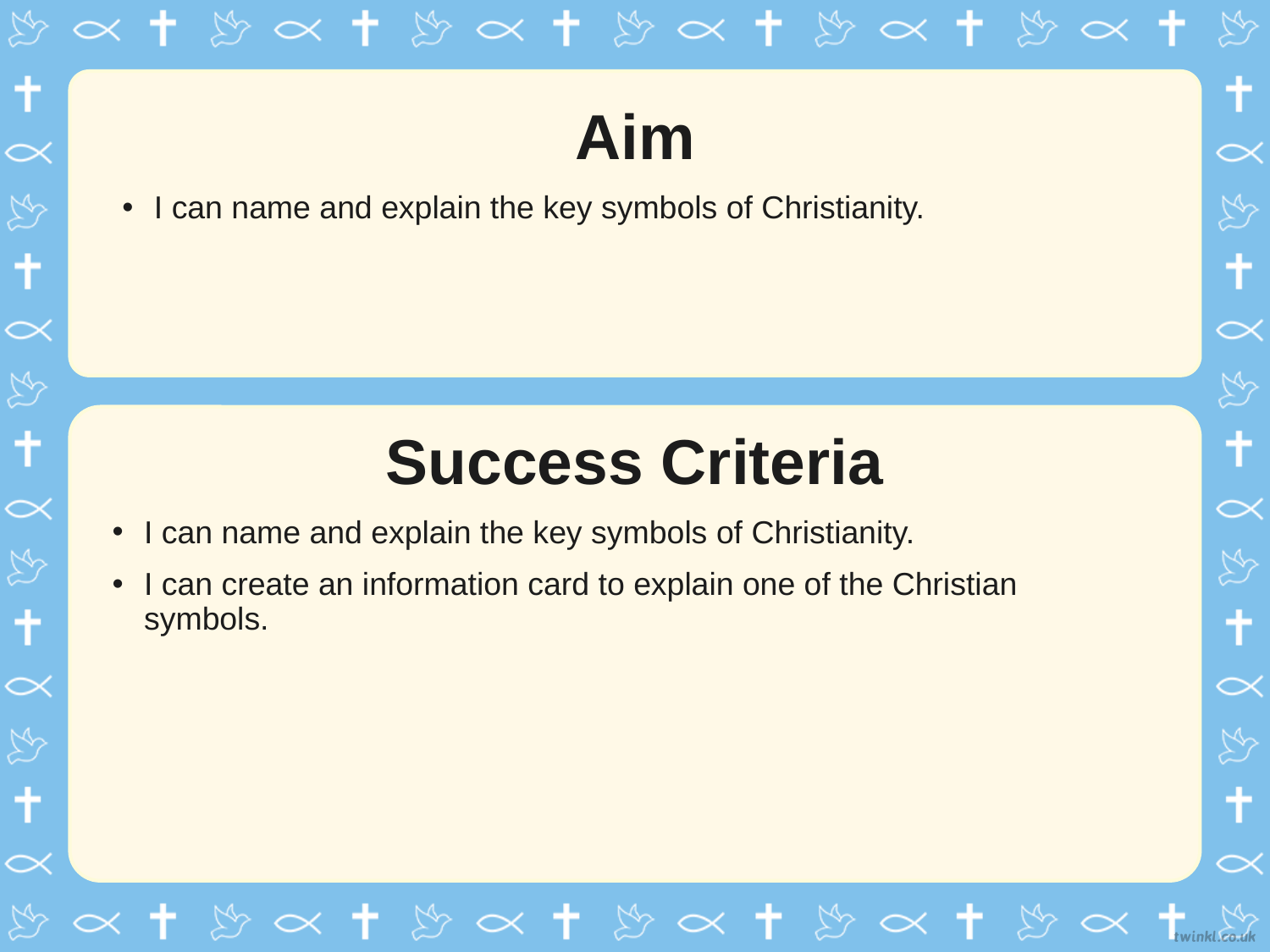

Aim
I can name and explain the key symbols of Christianity.

Success Criteria
I can name and explain the key symbols of Christianity.
I can create an information card to explain one of the Christian symbols.